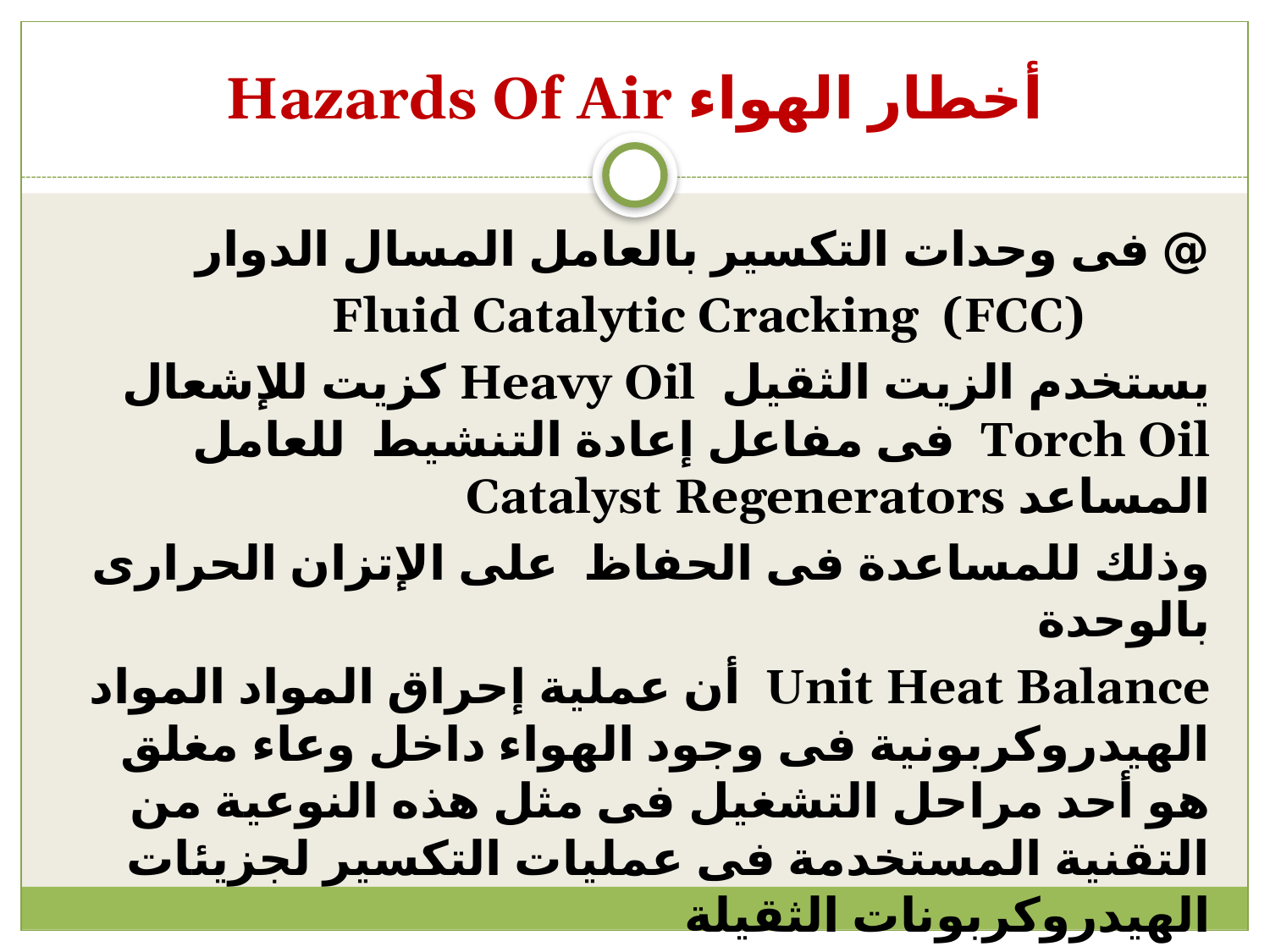

# أخطار الهواء Hazards Of Air
@ فى وحدات التكسير بالعامل المسال الدوار
          Fluid Catalytic Cracking  (FCC)
يستخدم الزيت الثقيل  Heavy Oil كزيت للإشعال Torch Oil  فى مفاعل إعادة التنشيط  للعامل المساعد Catalyst Regenerators
وذلك للمساعدة فى الحفاظ  على الإتزان الحرارى بالوحدة
Unit Heat Balance  أن عملية إحراق المواد المواد الهيدروكربونية فى وجود الهواء داخل وعاء مغلق هو أحد مراحل التشغيل فى مثل هذه النوعية من التقنية المستخدمة فى عمليات التكسير لجزيئات الهيدروكربونات الثقيلة